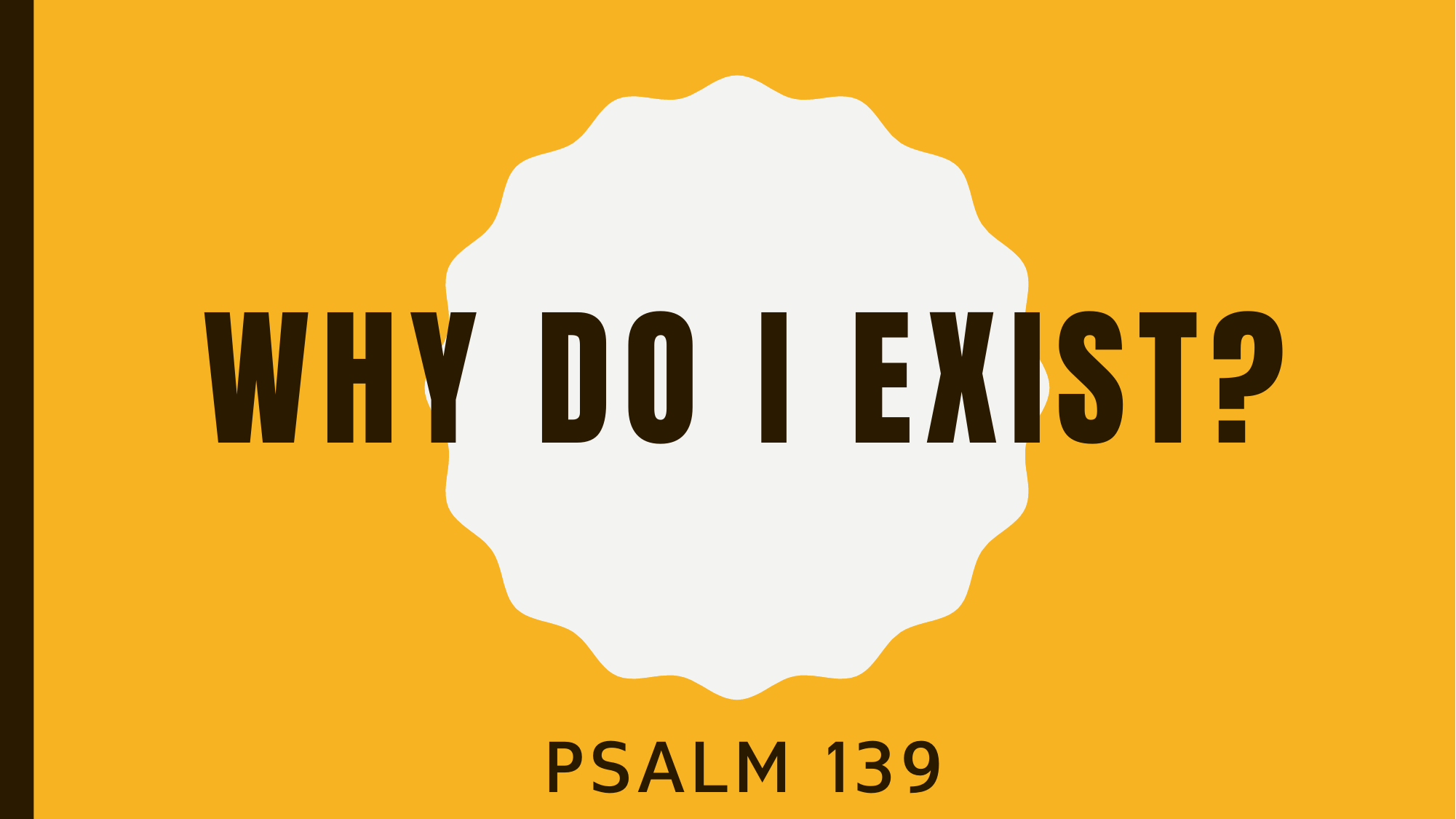

# Why do I exist?
Psalm 139